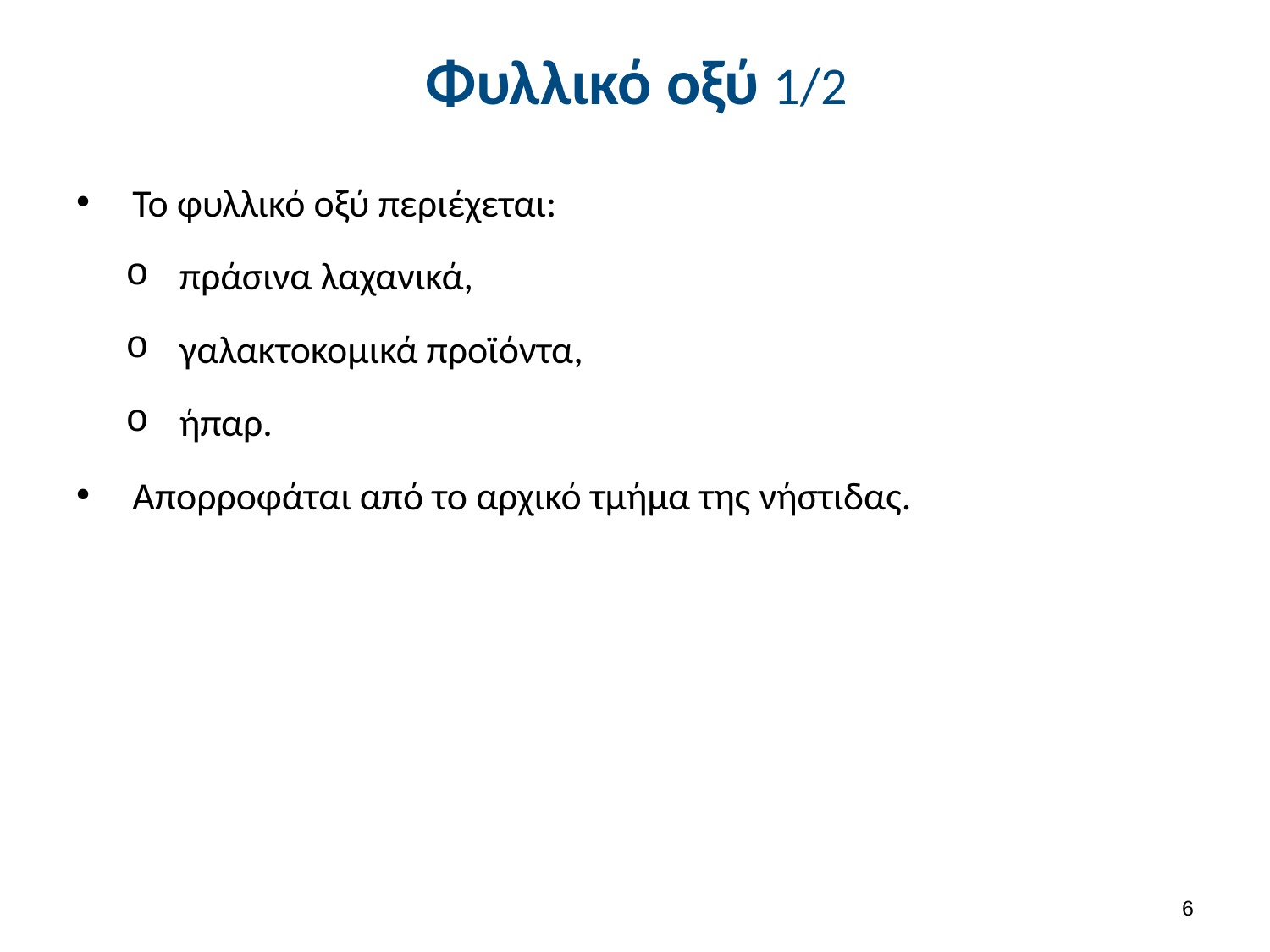

# Φυλλικό οξύ 1/2
 Το φυλλικό οξύ περιέχεται:
πράσινα λαχανικά,
γαλακτοκομικά προϊόντα,
ήπαρ.
 Απορροφάται από το αρχικό τμήμα της νήστιδας.

6